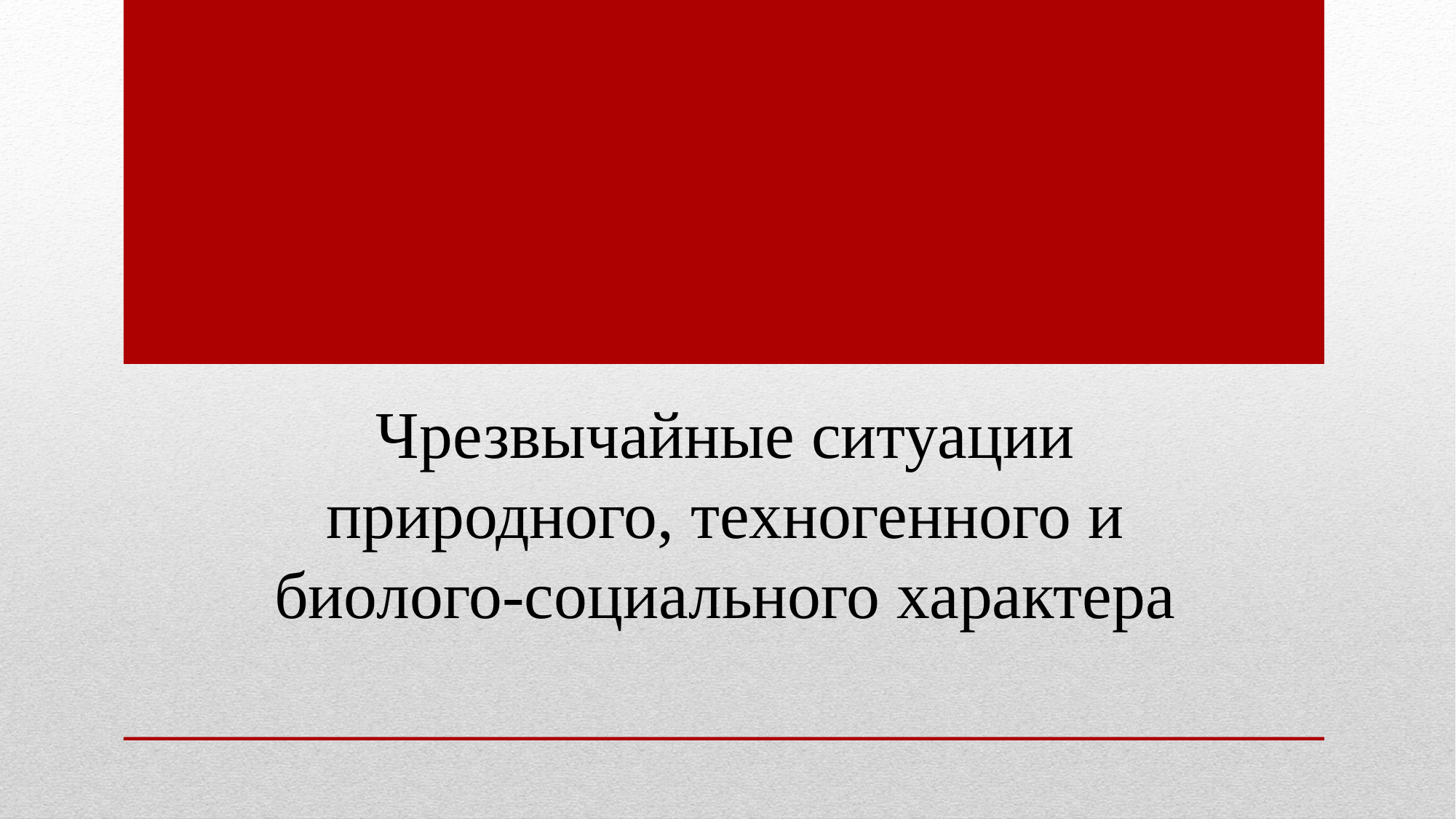

Чрезвычайные ситуации природного, техногенного и биолого-социального характера